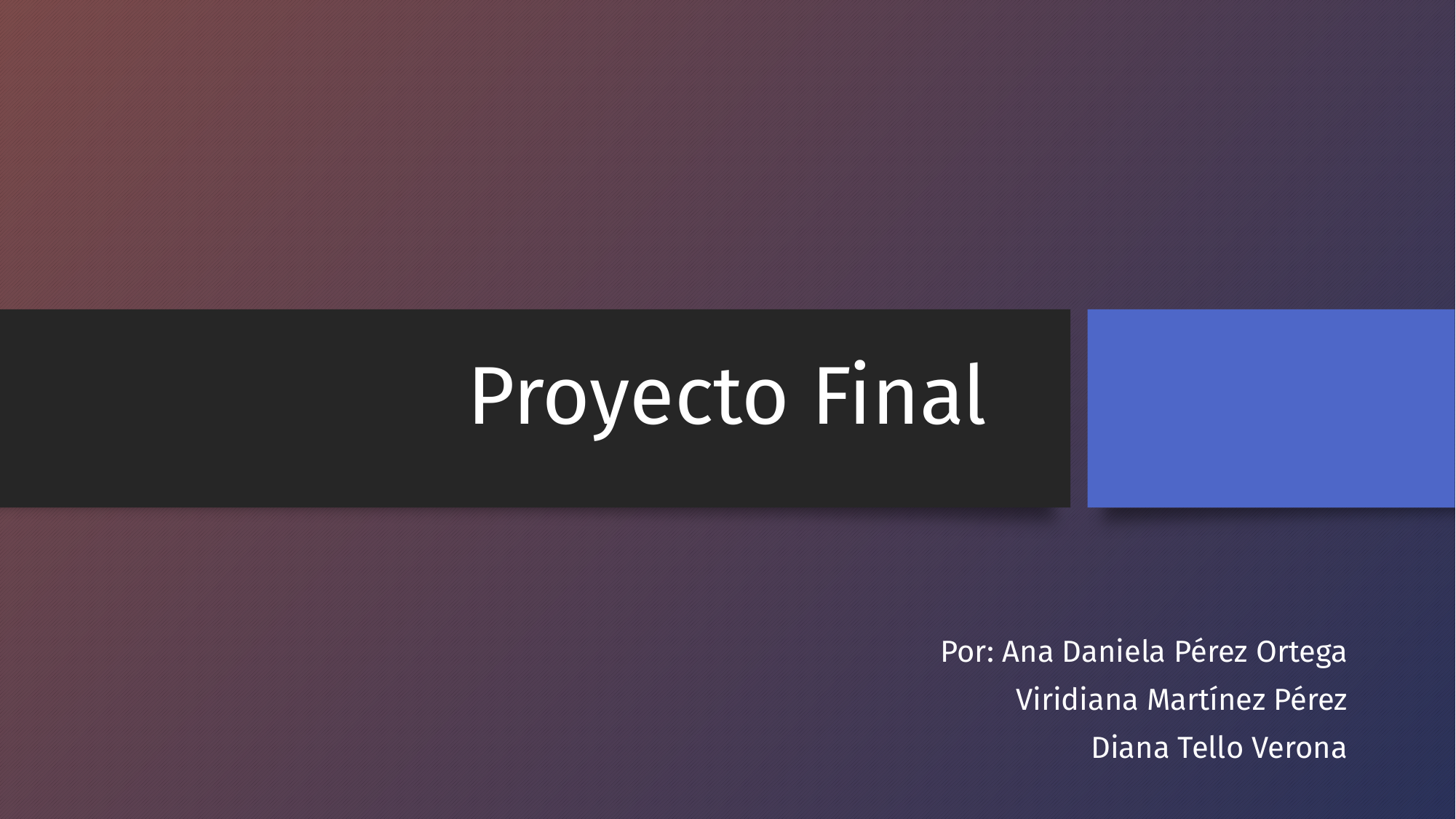

# Proyecto Final
Por: Ana Daniela Pérez Ortega
        Viridiana Martínez Pérez
        Diana Tello Verona